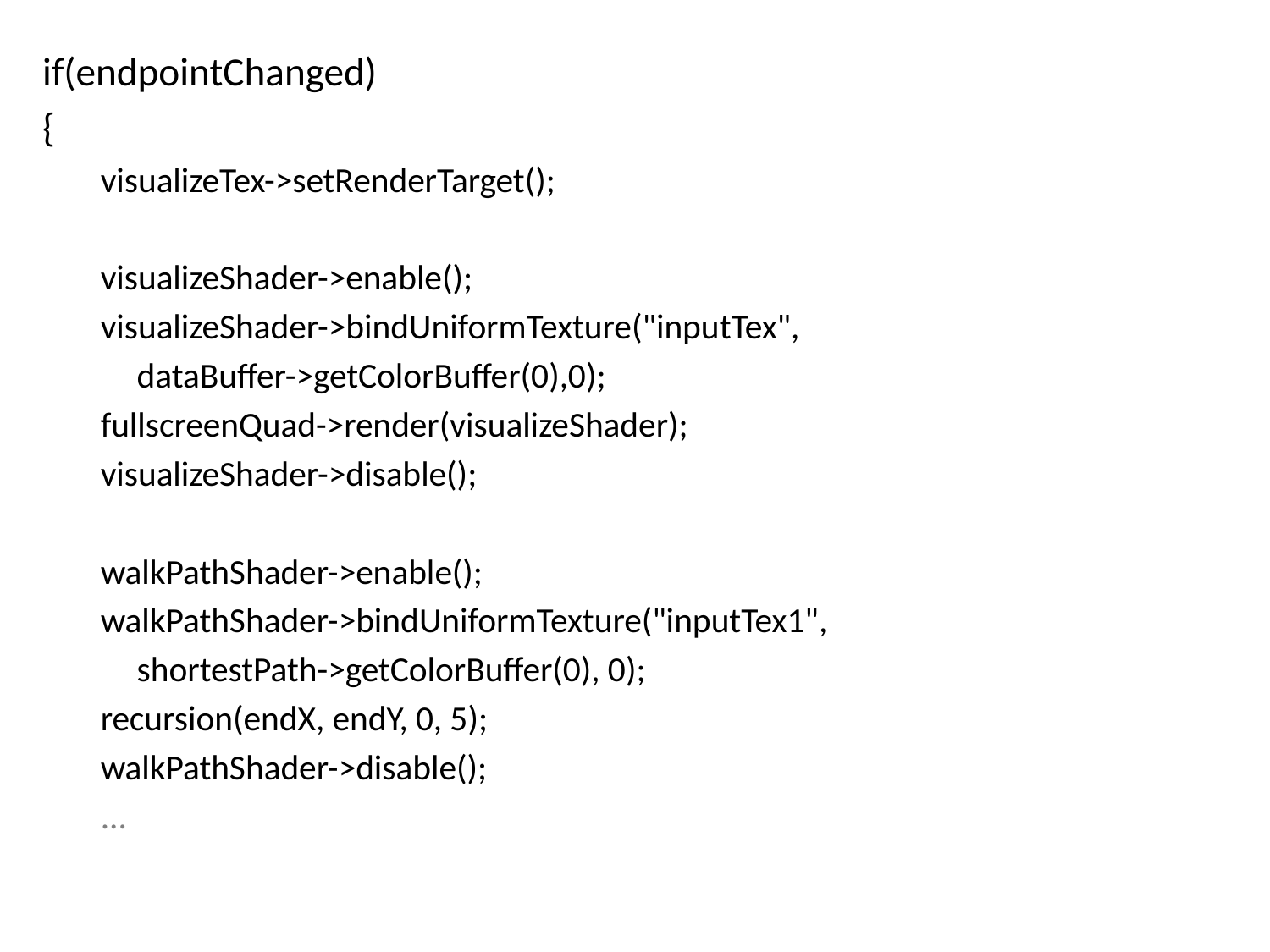

if(endpointChanged)
{
visualizeTex->setRenderTarget();

visualizeShader->enable();
visualizeShader->bindUniformTexture("inputTex",
						dataBuffer->getColorBuffer(0),0);
fullscreenQuad->render(visualizeShader);
visualizeShader->disable();

walkPathShader->enable();
walkPathShader->bindUniformTexture("inputTex1",
						shortestPath->getColorBuffer(0), 0);
recursion(endX, endY, 0, 5);
walkPathShader->disable();
...